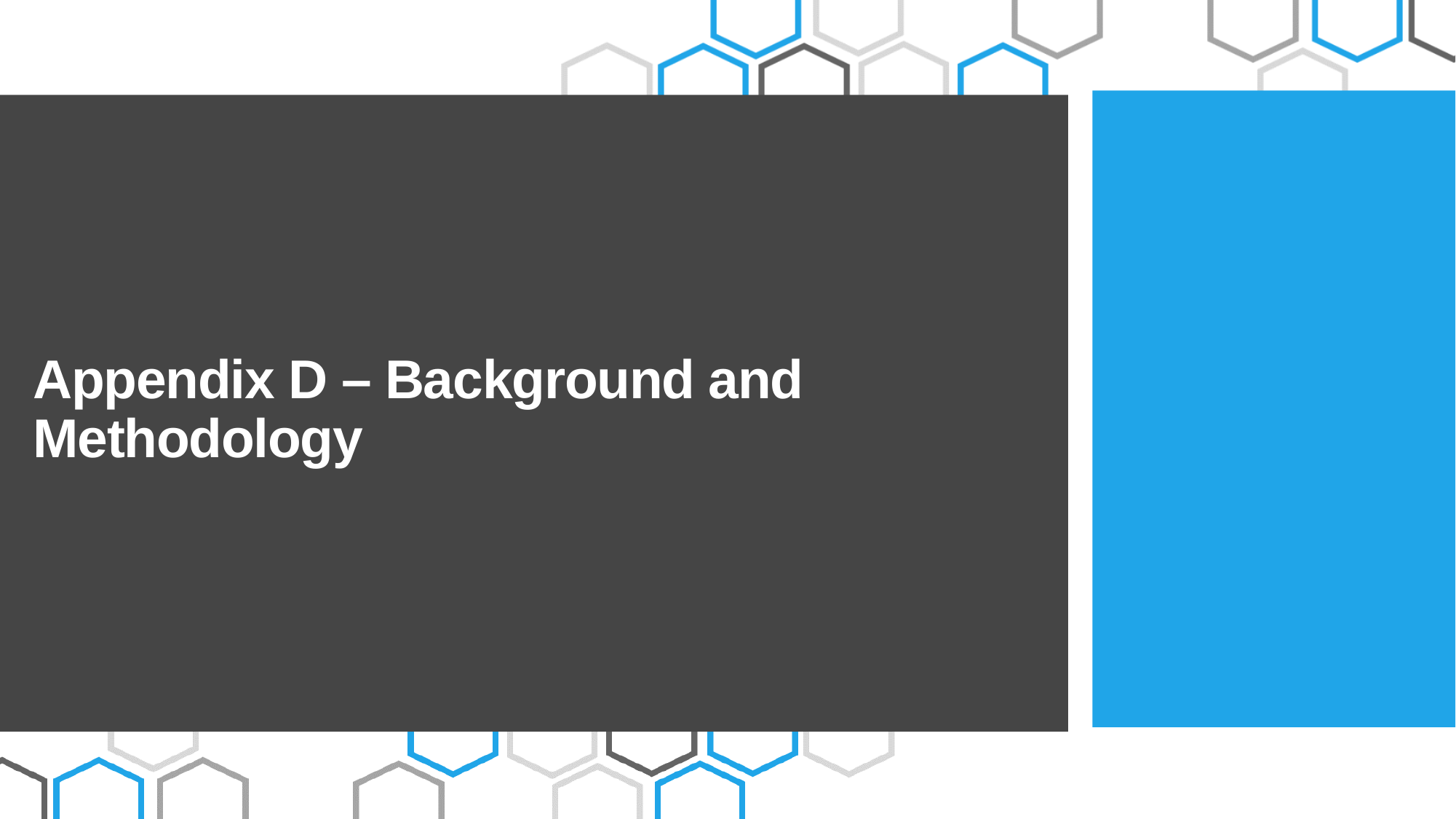

# Appendix D – Background and Methodology